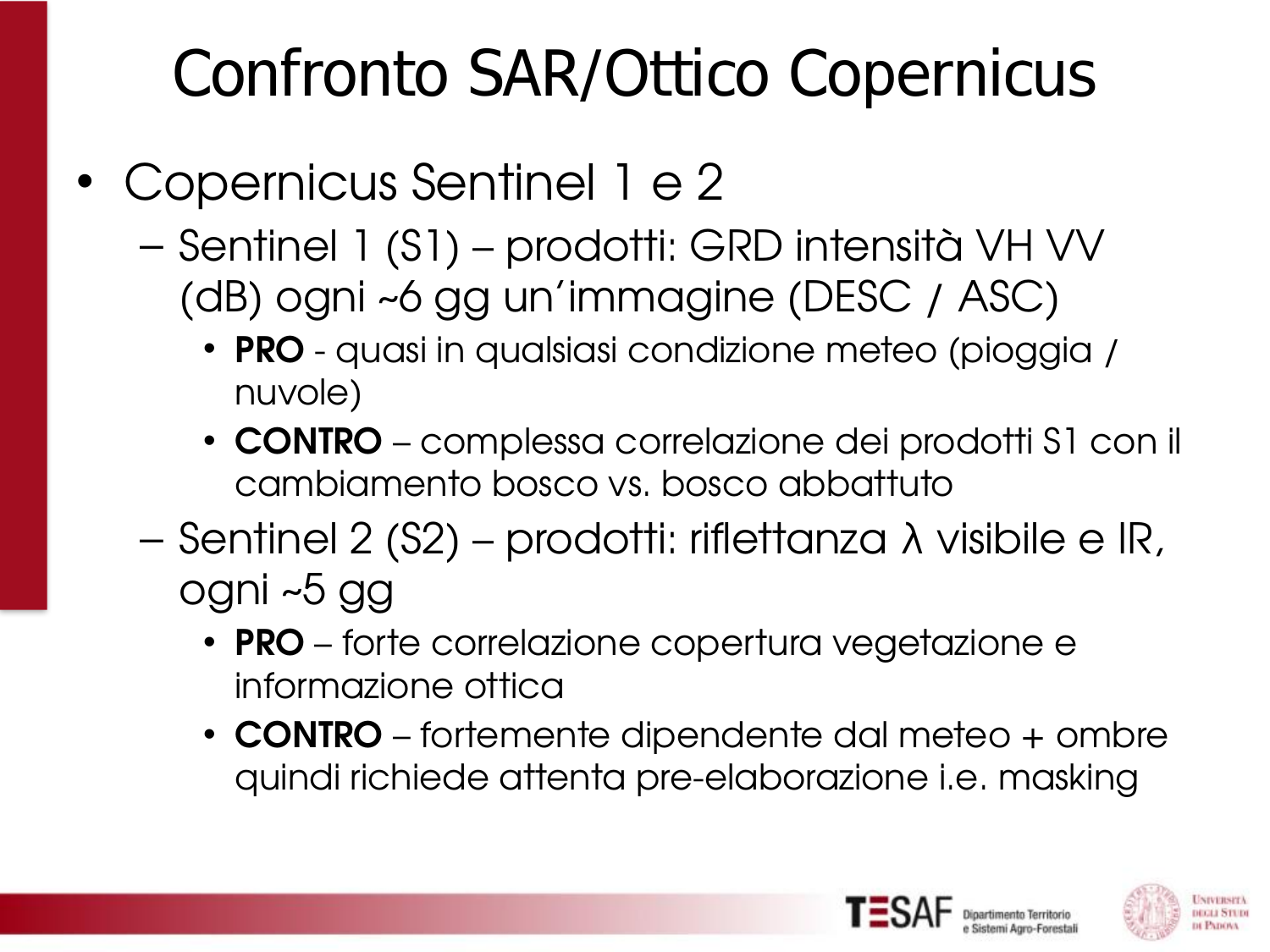

# Confronto SAR/Ottico Copernicus
Copernicus Sentinel 1 e 2
Sentinel 1 (S1) – prodotti: GRD intensità VH VV (dB) ogni ~6 gg un’immagine (DESC / ASC)
PRO - quasi in qualsiasi condizione meteo (pioggia / nuvole)
CONTRO – complessa correlazione dei prodotti S1 con il cambiamento bosco vs. bosco abbattuto
Sentinel 2 (S2) – prodotti: riflettanza λ visibile e IR, ogni ~5 gg
PRO – forte correlazione copertura vegetazione e informazione ottica
CONTRO – fortemente dipendente dal meteo + ombre quindi richiede attenta pre-elaborazione i.e. masking